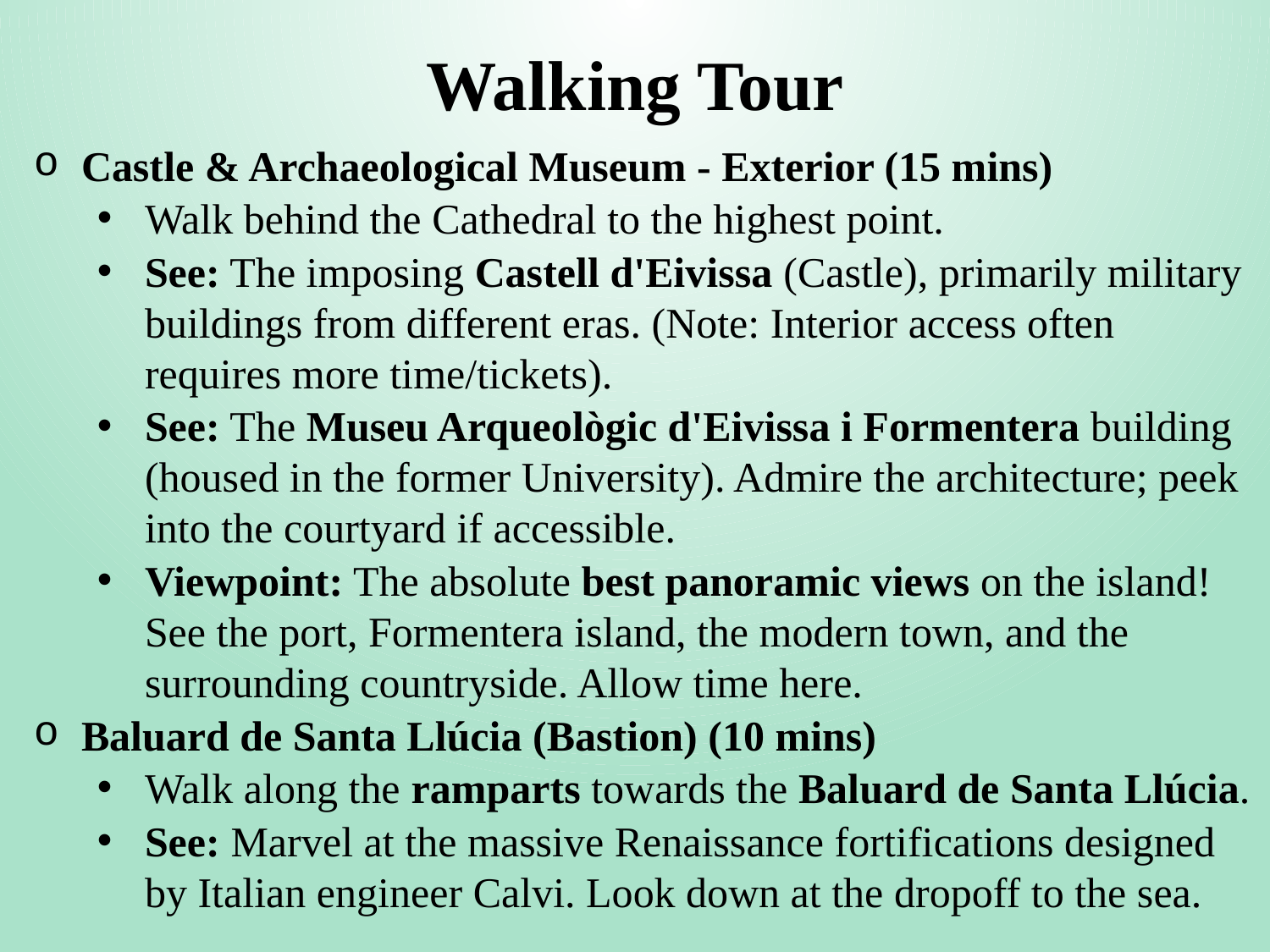

# Walking Tour
Castle & Archaeological Museum - Exterior (15 mins)
Walk behind the Cathedral to the highest point.
See: The imposing Castell d'Eivissa (Castle), primarily military buildings from different eras. (Note: Interior access often requires more time/tickets).
See: The Museu Arqueològic d'Eivissa i Formentera building (housed in the former University). Admire the architecture; peek into the courtyard if accessible.
Viewpoint: The absolute best panoramic views on the island! See the port, Formentera island, the modern town, and the surrounding countryside. Allow time here.
Baluard de Santa Llúcia (Bastion) (10 mins)
Walk along the ramparts towards the Baluard de Santa Llúcia.
See: Marvel at the massive Renaissance fortifications designed by Italian engineer Calvi. Look down at the dropoff to the sea.